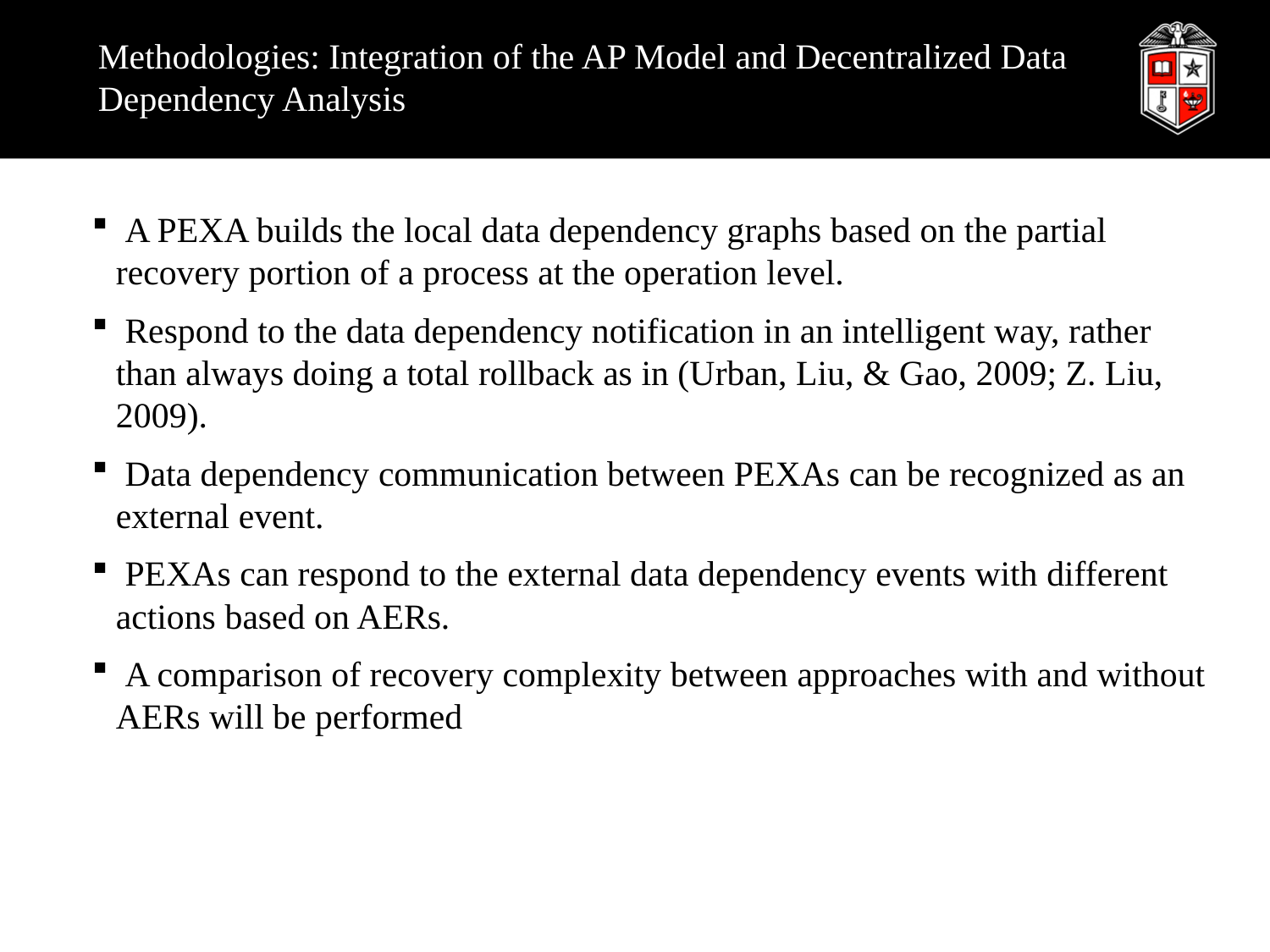

# Methodologies: Integration of the AP Model and Decentralized Data Dependency Analysis
 A PEXA builds the local data dependency graphs based on the partial recovery portion of a process at the operation level.
 Respond to the data dependency notification in an intelligent way, rather than always doing a total rollback as in (Urban, Liu, & Gao, 2009; Z. Liu, 2009).
 Data dependency communication between PEXAs can be recognized as an external event.
 PEXAs can respond to the external data dependency events with different actions based on AERs.
 A comparison of recovery complexity between approaches with and without AERs will be performed